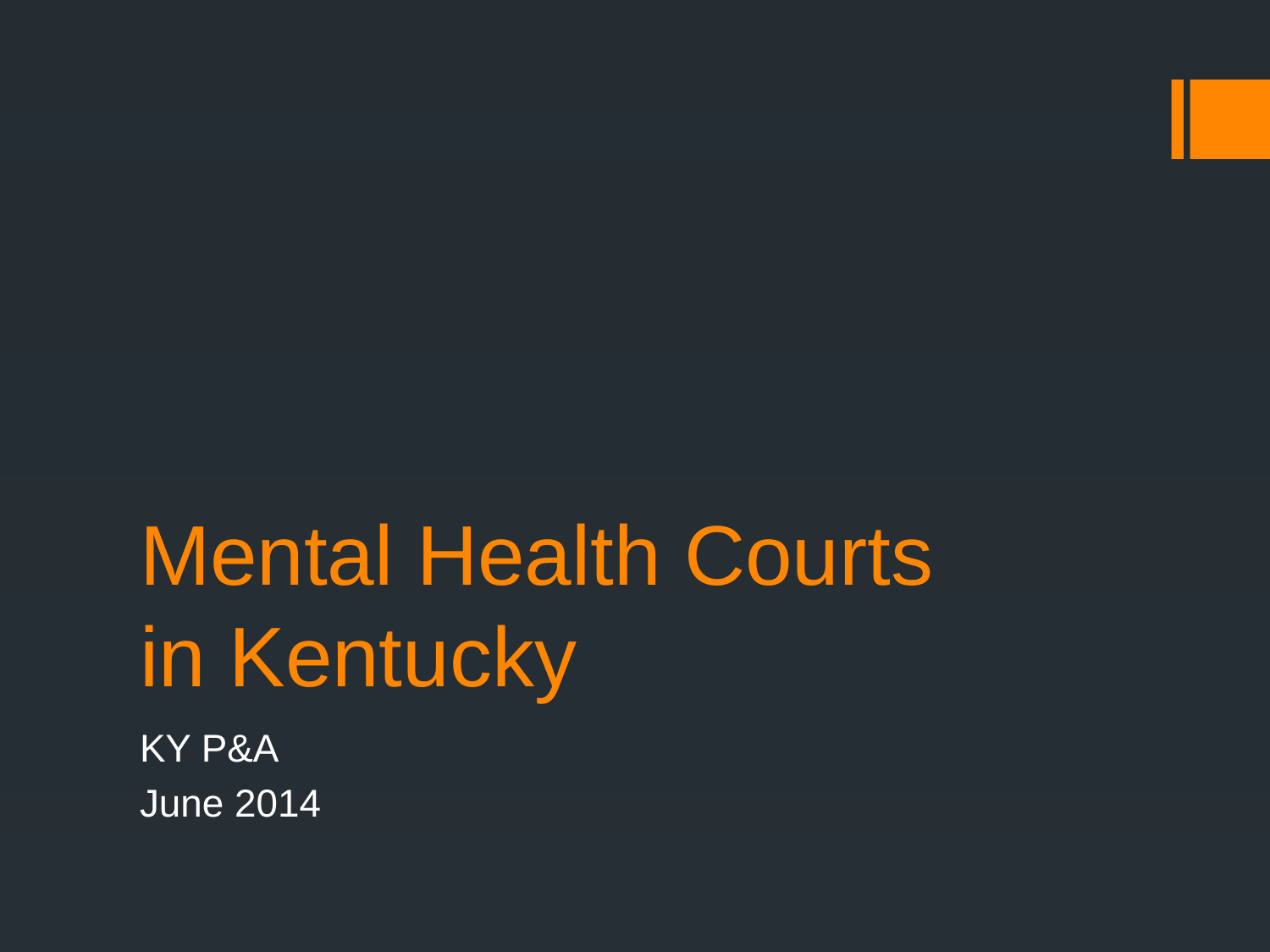

# Mental Health Courts in Kentucky
KY P&A
June 2014